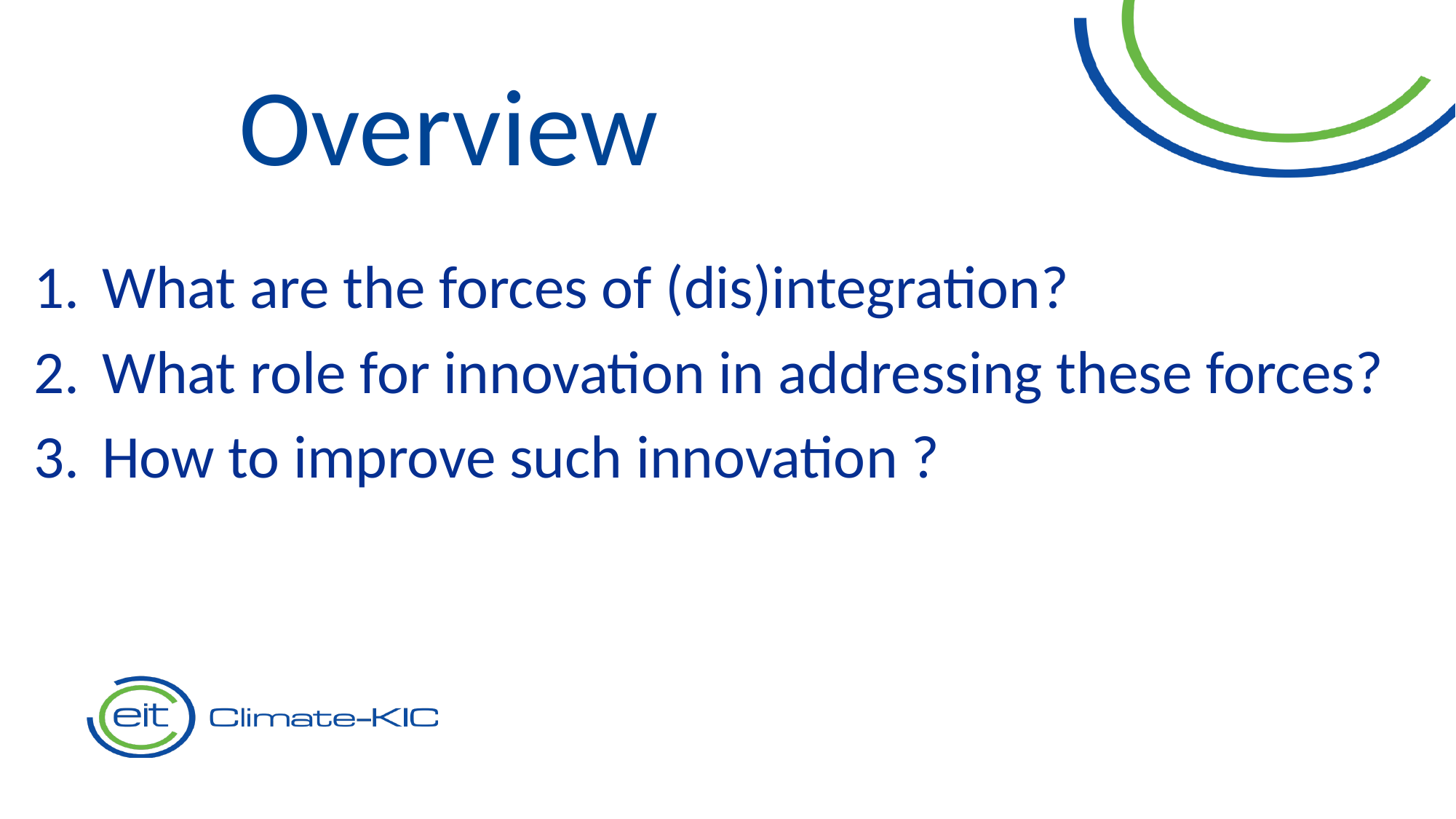

Overview
 What are the forces of (dis)integration?
 What role for innovation in addressing these forces?
 How to improve such innovation ?